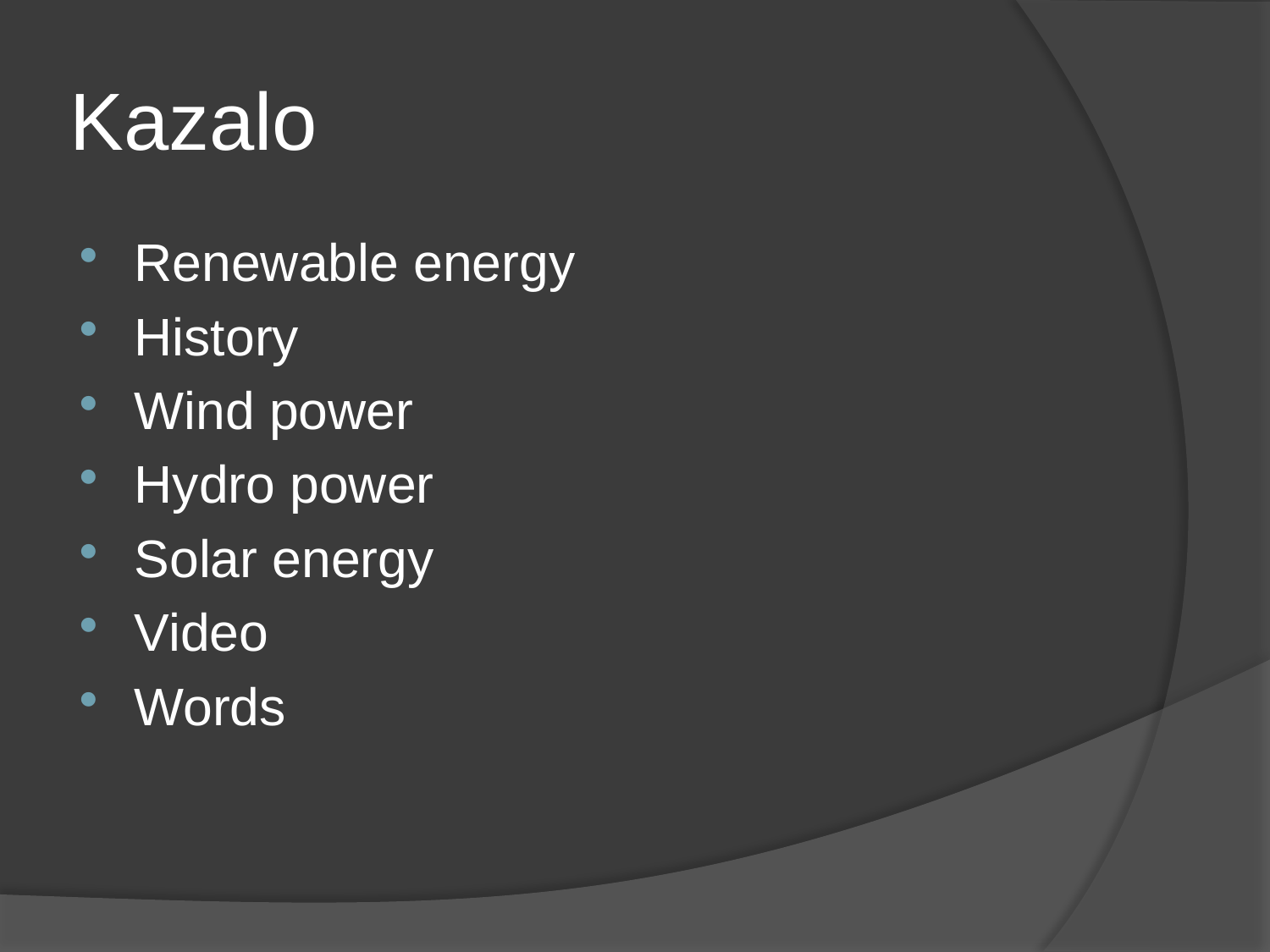

# Kazalo
Renewable energy
History
Wind power
Hydro power
Solar energy
Video
Words